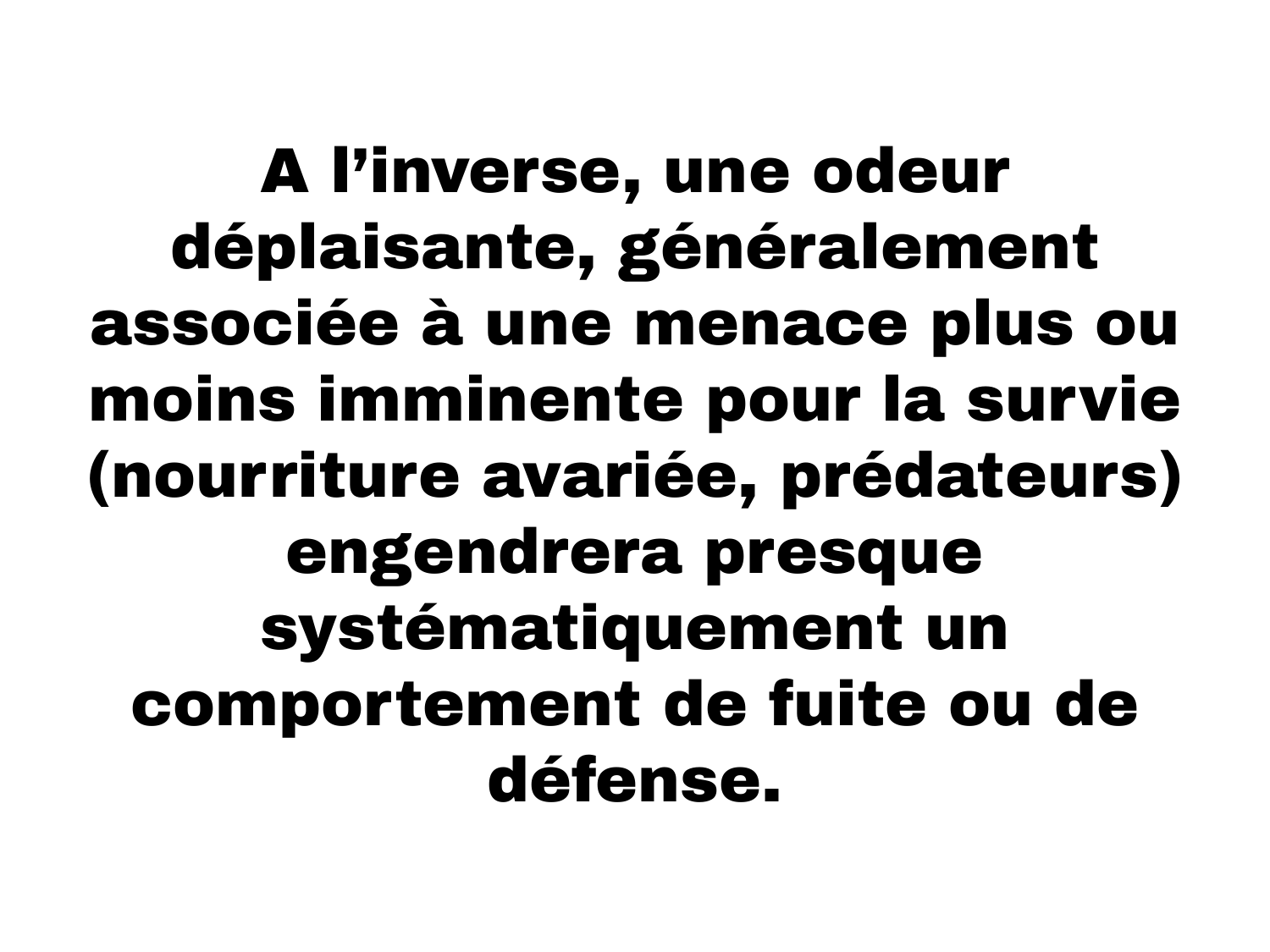

# A l’inverse, une odeur déplaisante, généralement associée à une menace plus ou moins imminente pour la survie (nourriture avariée, prédateurs) engendrera presque systématiquement un comportement de fuite ou de défense.